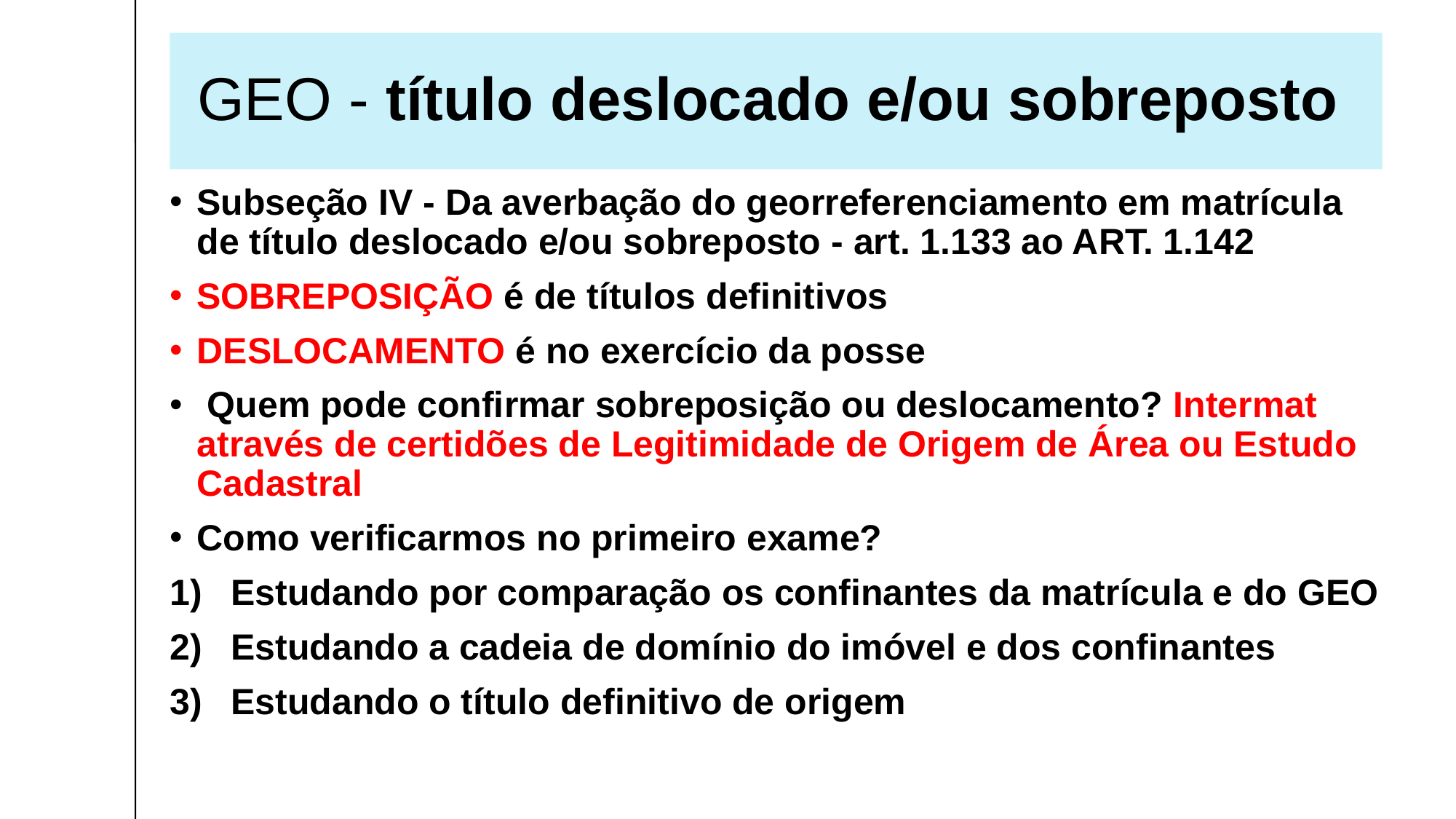

GEO - título deslocado e/ou sobreposto

Subseção IV - Da averbação do georreferenciamento em matrícula de título deslocado e/ou sobreposto - art. 1.133 ao ART. 1.142
SOBREPOSIÇÃO é de títulos definitivos
DESLOCAMENTO é no exercício da posse
 Quem pode confirmar sobreposição ou deslocamento? Intermat através de certidões de Legitimidade de Origem de Área ou Estudo Cadastral
Como verificarmos no primeiro exame?
Estudando por comparação os confinantes da matrícula e do GEO
Estudando a cadeia de domínio do imóvel e dos confinantes
Estudando o título definitivo de origem